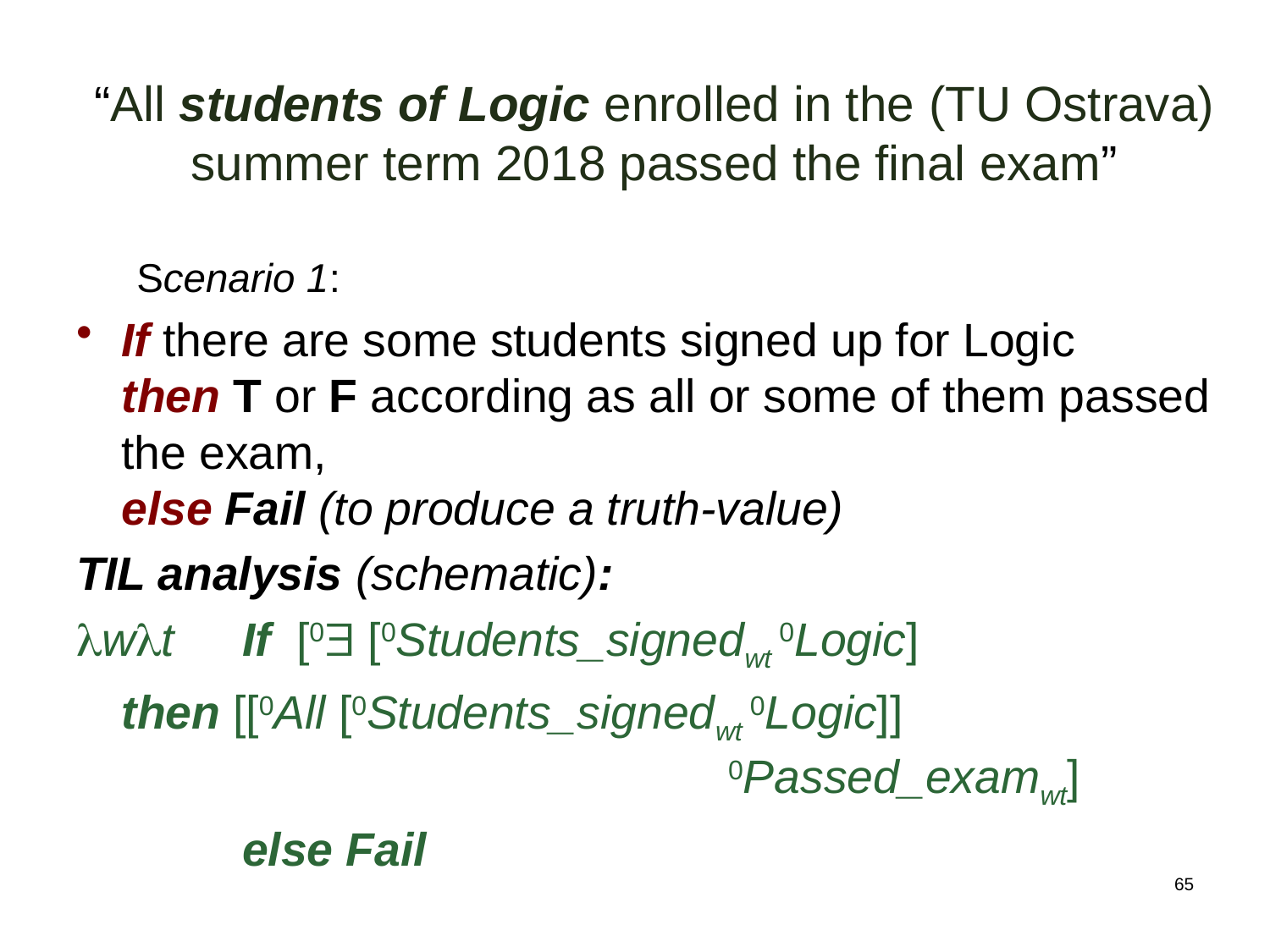

# “All students of Logic enrolled in the (TU Ostrava) summer term 2018 passed the final exam”
Scenario 1:
If there are some students signed up for Logic
then T or F according as all or some of them passed the exam,
else Fail (to produce a truth-value)
TIL analysis (schematic):
λwλt 	If  [0∃ [0Students_signedwt 0Logic]
 		then [[0All [0Students_signedwt 0Logic]]
                                               0Passed_examwt]
      	else Fail
65